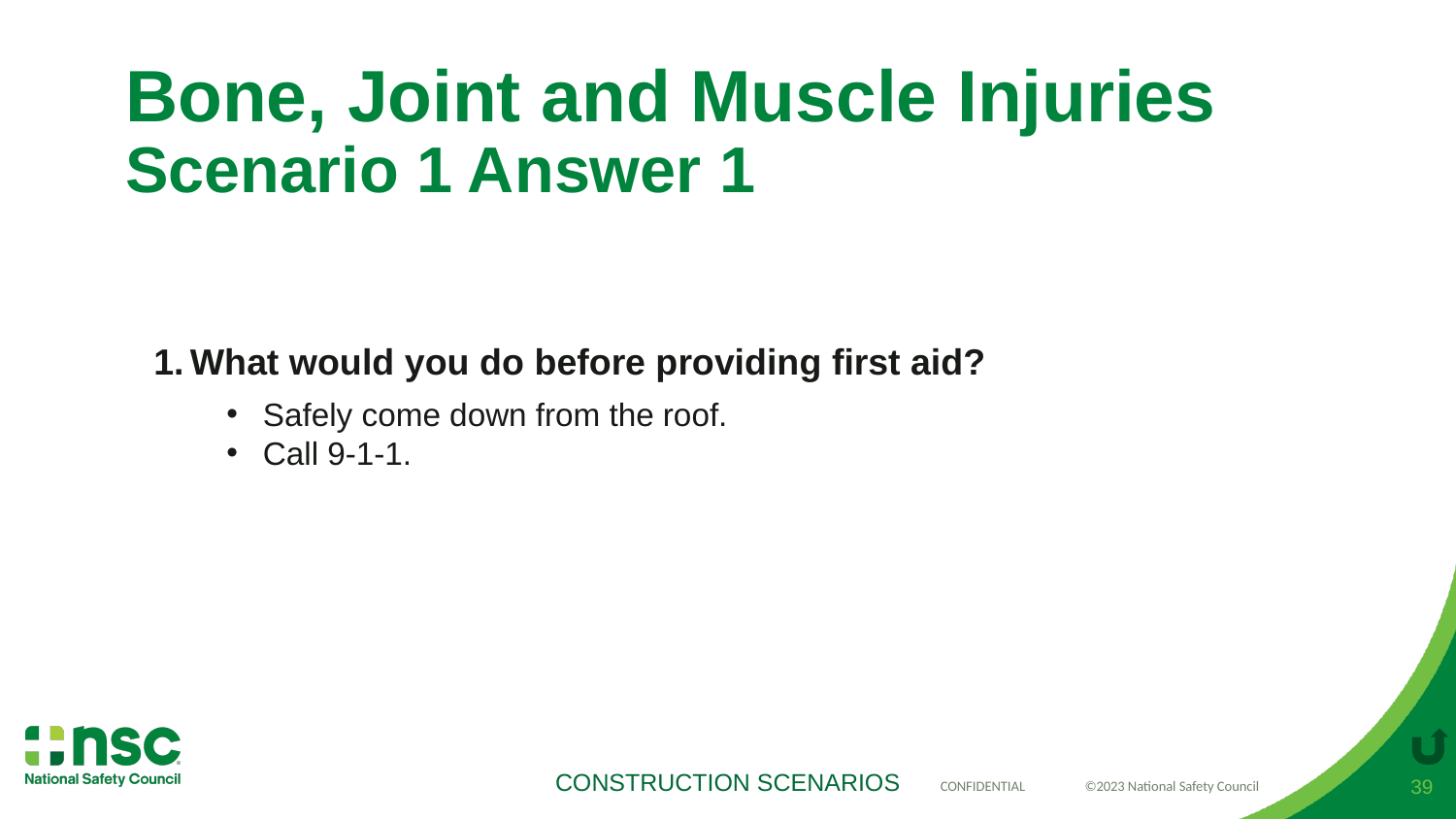

# Bone, Joint and Muscle Injuries Scenario 1 Answer 1
What would you do before providing first aid?
Safely come down from the roof.
Call 9-1-1.